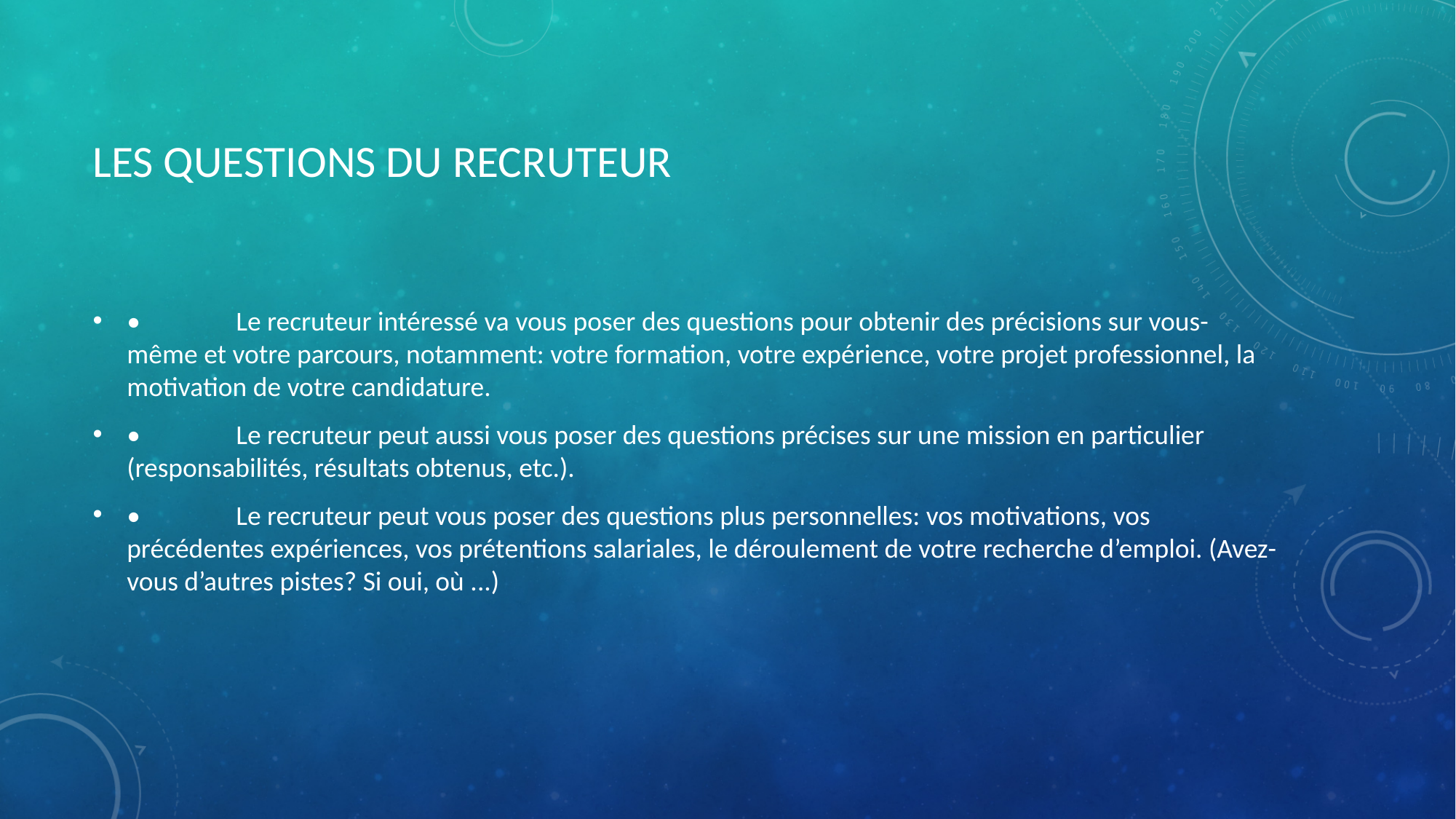

# Les questions du recruteur
•	Le recruteur intéressé va vous poser des questions pour obtenir des précisions sur vous-même et votre parcours, notamment: votre formation, votre expérience, votre projet professionnel, la motivation de votre candidature.
•	Le recruteur peut aussi vous poser des questions précises sur une mission en particulier (responsabilités, résultats obtenus, etc.).
•	Le recruteur peut vous poser des questions plus personnelles: vos motivations, vos précédentes expériences, vos prétentions salariales, le déroulement de votre recherche d’emploi. (Avez-vous d’autres pistes? Si oui, où ...)